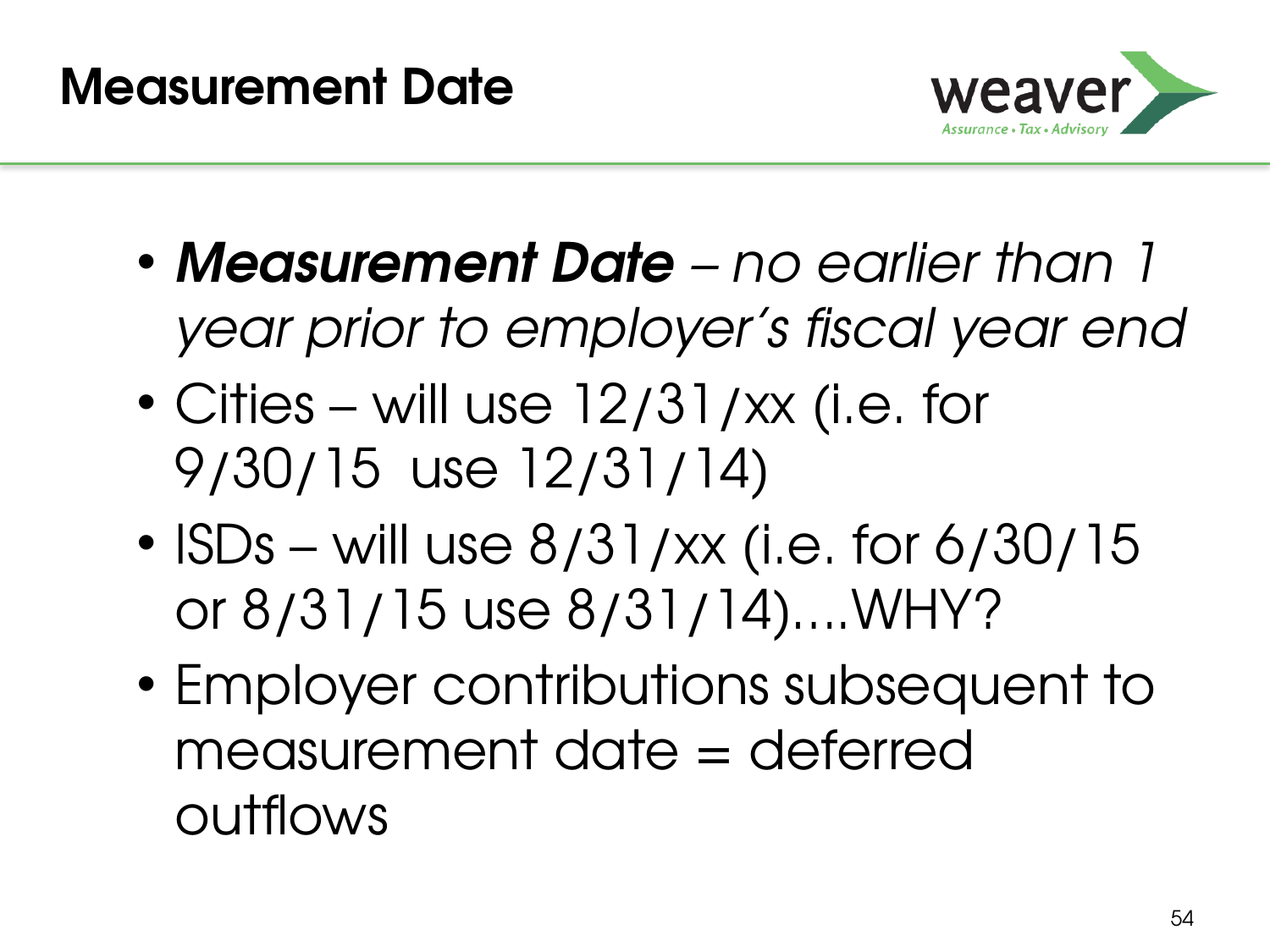

# Measurement Date
Measurement Date – no earlier than 1 year prior to employer’s fiscal year end
Cities – will use 12/31/xx (i.e. for 9/30/15  use 12/31/14)
ISDs – will use 8/31/xx (i.e. for 6/30/15 or 8/31/15 use 8/31/14)….WHY?
Employer contributions subsequent to measurement date = deferred outflows

54